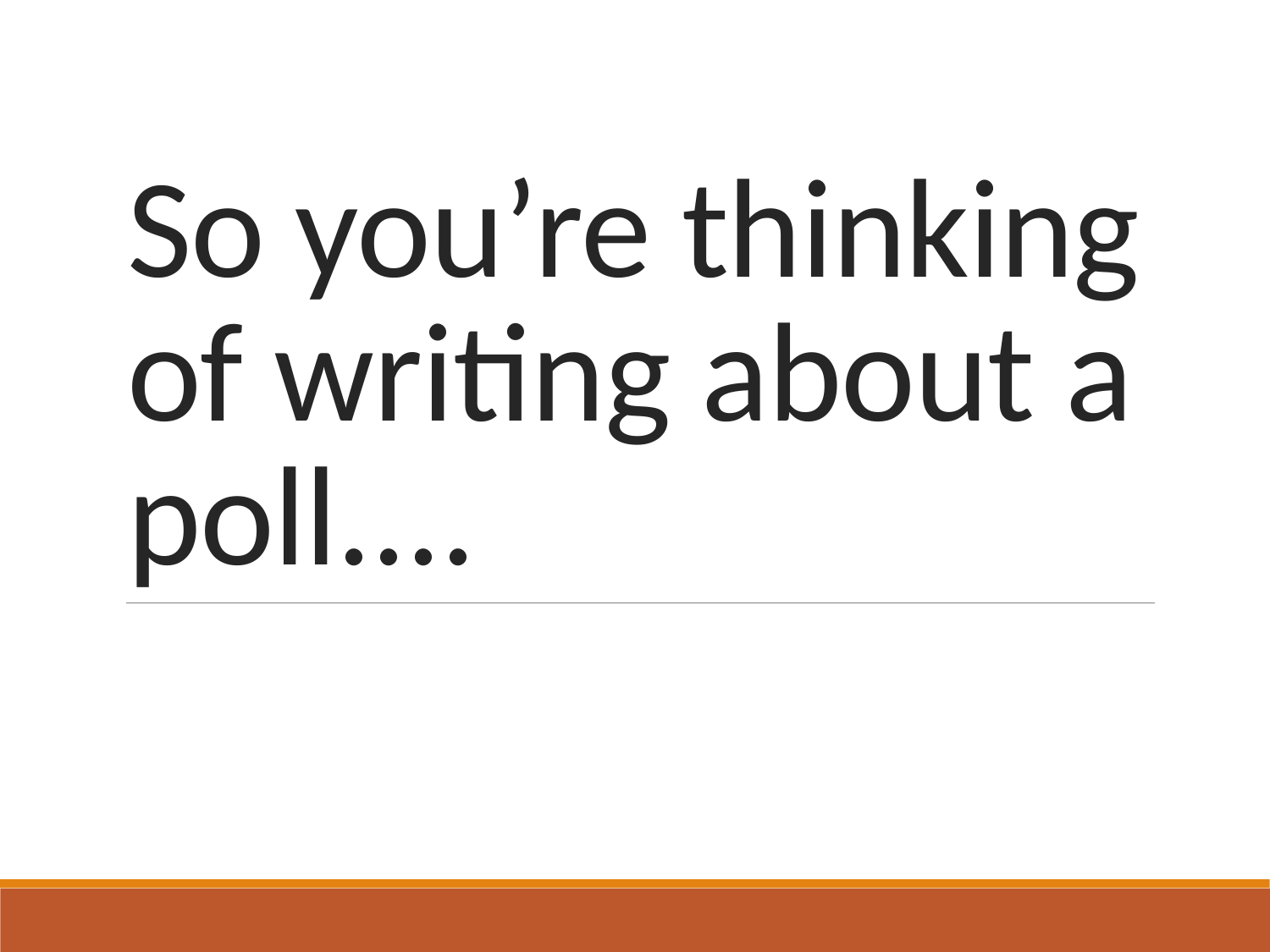

# So you’re thinking of writing about a poll....